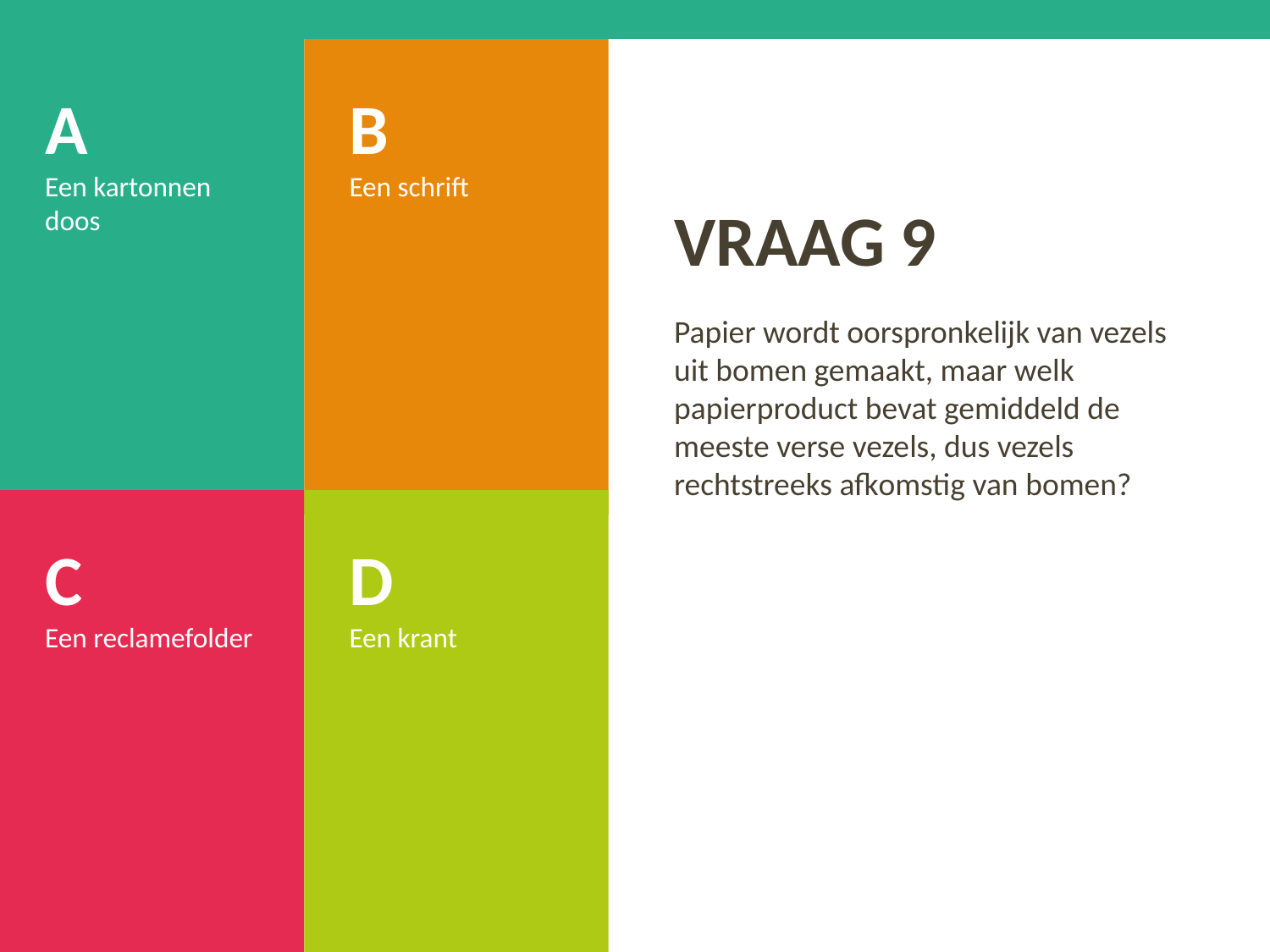

A
Een kartonnen doos
B
Een schrift
# VRAAG 9
Papier wordt oorspronkelijk van vezels uit bomen gemaakt, maar welk papierproduct bevat gemiddeld de meeste verse vezels, dus vezels rechtstreeks afkomstig van bomen?
C
Een reclamefolder
D
Een krant